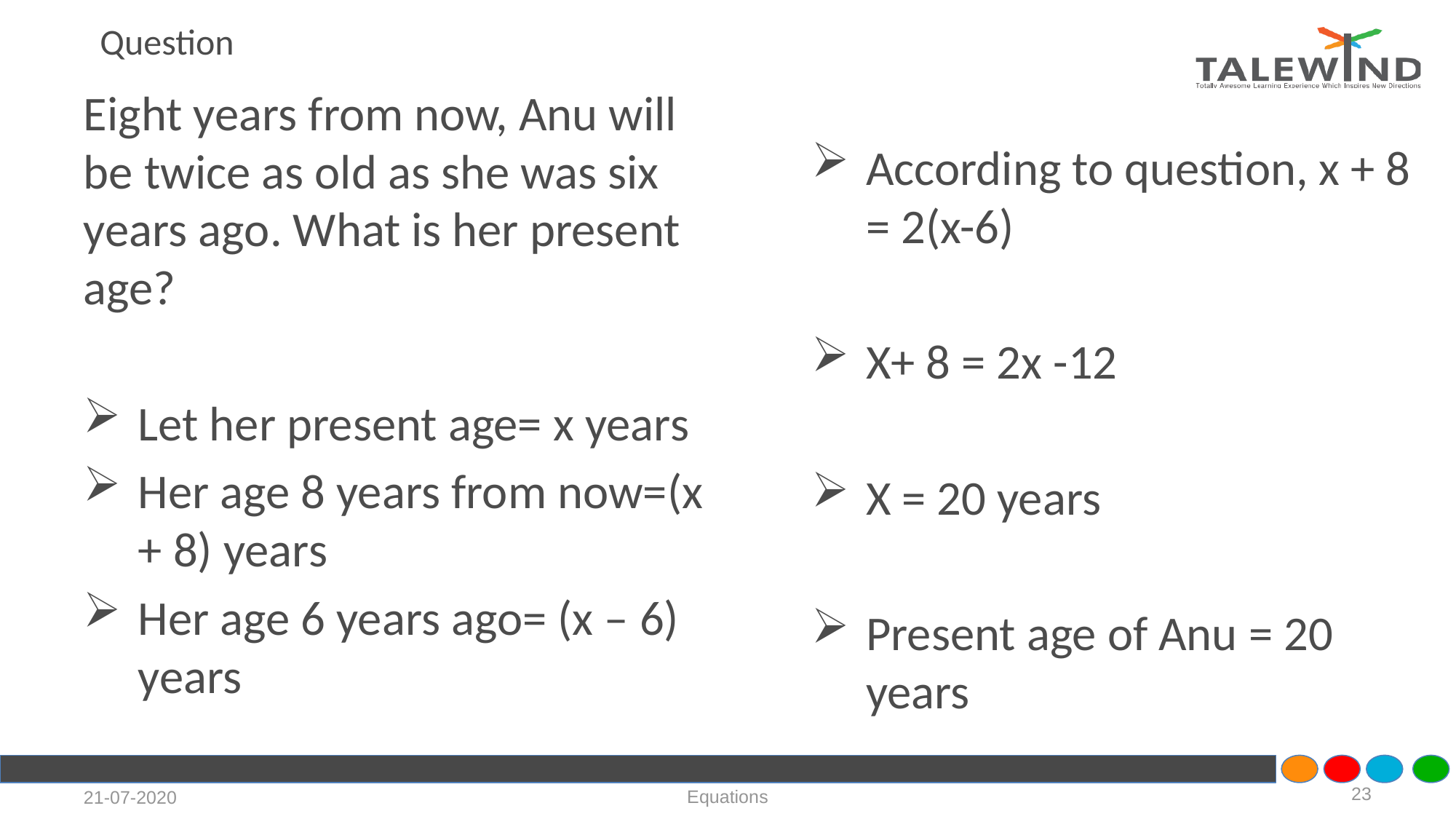

# Question
Eight years from now, Anu will be twice as old as she was six years ago. What is her present age?

Let her present age= x years
Her age 8 years from now=(x + 8) years
Her age 6 years ago= (x – 6) years

According to question, x + 8 = 2(x-6)

X+ 8 = 2x -12

X = 20 years

Present age of Anu = 20 years

23
Equations
21-07-2020